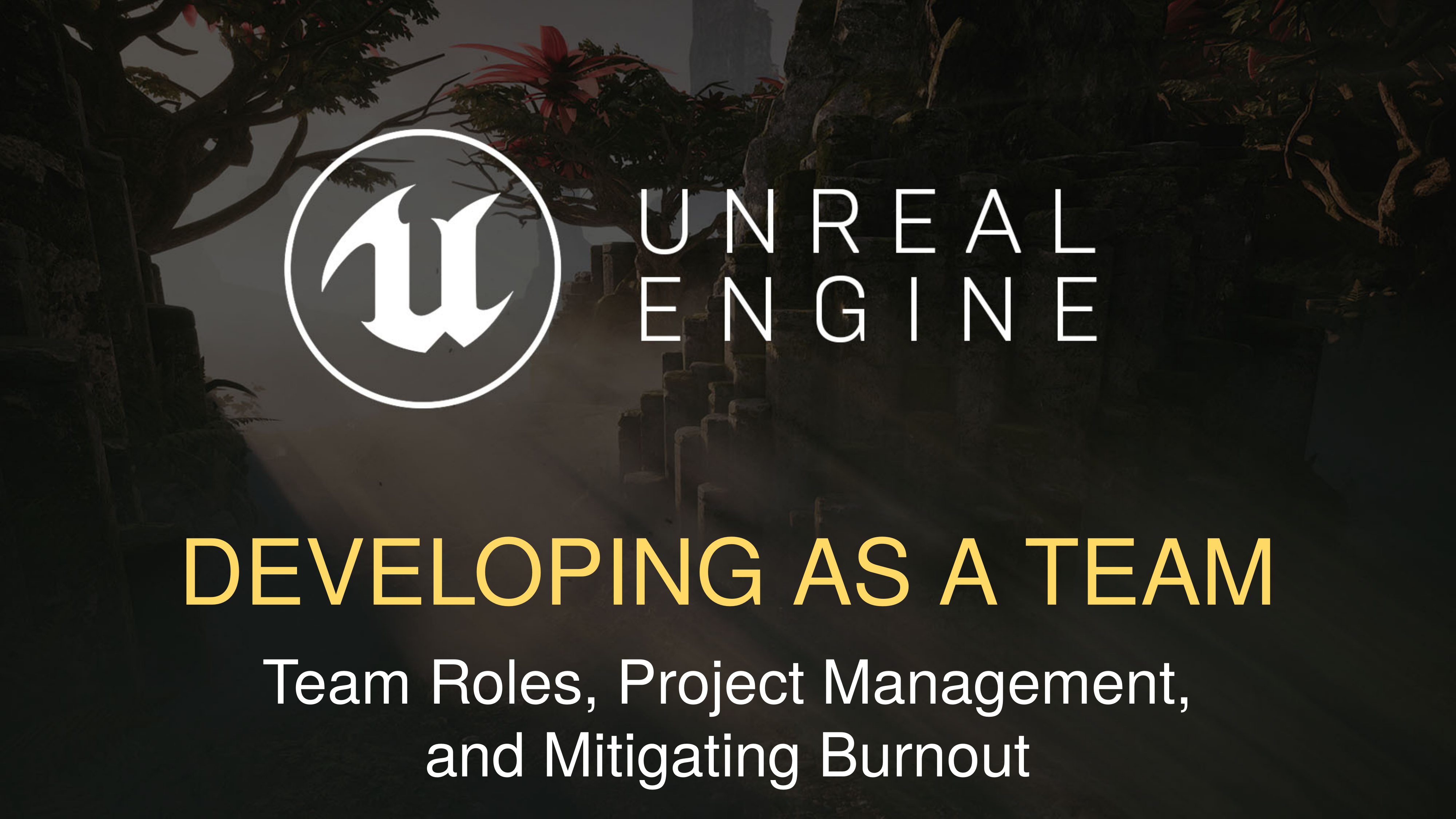

Developing as a team
Team Roles, Project Management,
and Mitigating Burnout